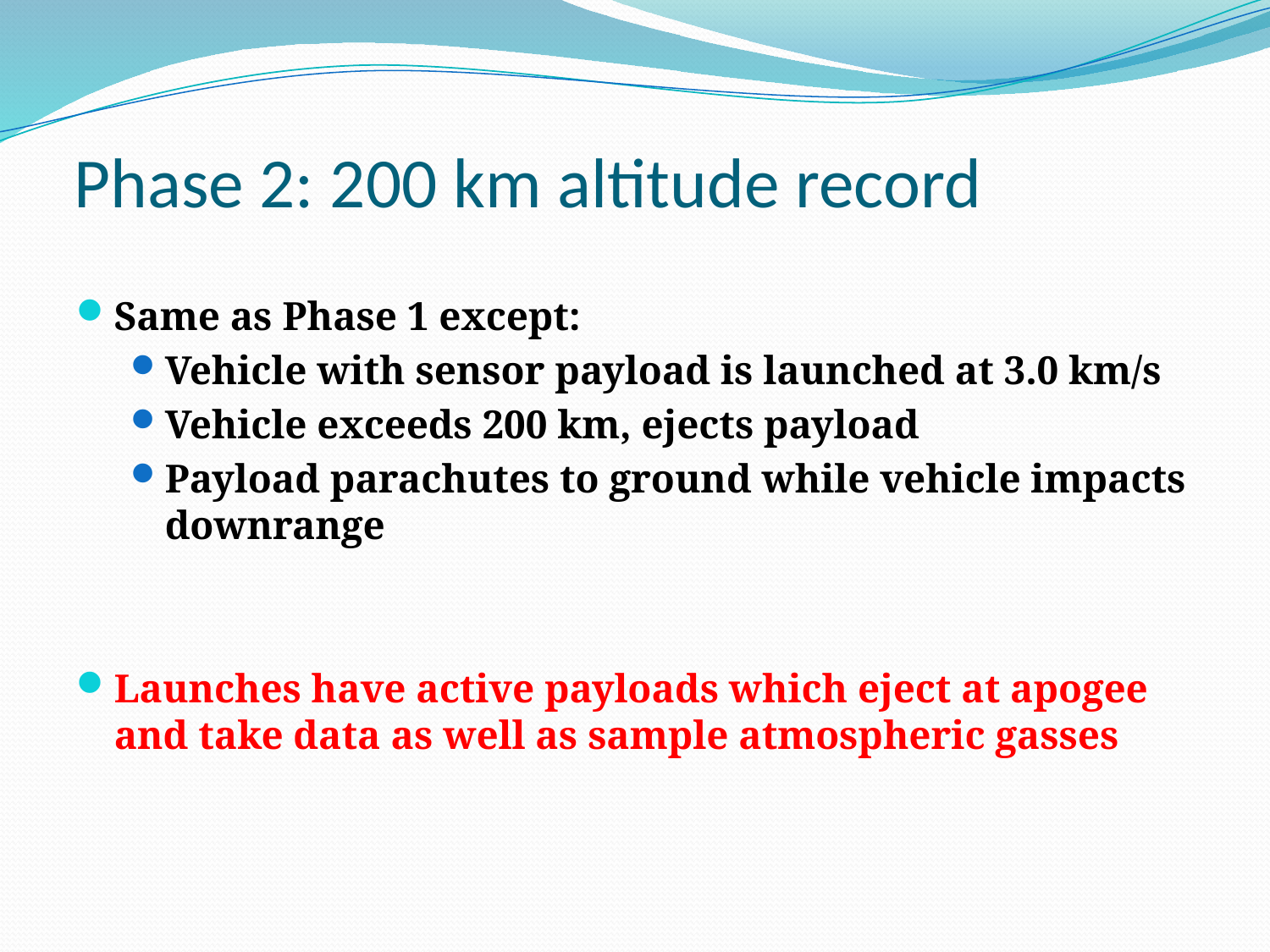

# Phase 2: 200 km altitude record
Same as Phase 1 except:
Vehicle with sensor payload is launched at 3.0 km/s
Vehicle exceeds 200 km, ejects payload
Payload parachutes to ground while vehicle impacts downrange

Launches have active payloads which eject at apogee and take data as well as sample atmospheric gasses